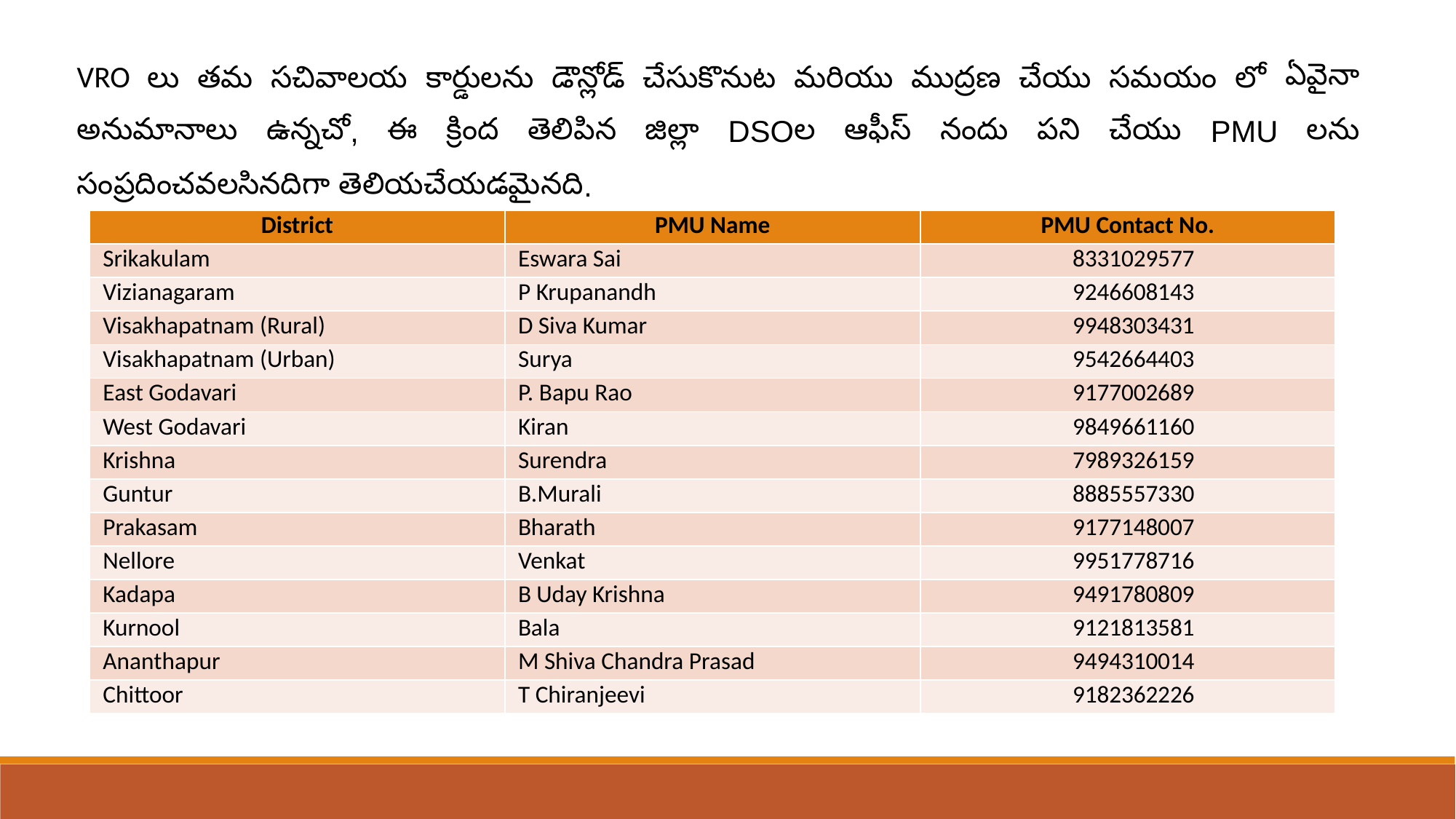

VRO లు తమ సచివాలయ కార్డులను డౌన్లోడ్ చేసుకొనుట మరియు ముద్రణ చేయు సమయం లో ఏవైనా అనుమానాలు ఉన్నచో, ఈ క్రింద తెలిపిన జిల్లా DSOల ఆఫీస్ నందు పని చేయు PMU లను సంప్రదించవలసినదిగా తెలియచేయడమైనది.
| District | PMU Name | PMU Contact No. |
| --- | --- | --- |
| Srikakulam | Eswara Sai | 8331029577 |
| Vizianagaram | P Krupanandh | 9246608143 |
| Visakhapatnam (Rural) | D Siva Kumar | 9948303431 |
| Visakhapatnam (Urban) | Surya | 9542664403 |
| East Godavari | P. Bapu Rao | 9177002689 |
| West Godavari | Kiran | 9849661160 |
| Krishna | Surendra | 7989326159 |
| Guntur | B.Murali | 8885557330 |
| Prakasam | Bharath | 9177148007 |
| Nellore | Venkat | 9951778716 |
| Kadapa | B Uday Krishna | 9491780809 |
| Kurnool | Bala | 9121813581 |
| Ananthapur | M Shiva Chandra Prasad | 9494310014 |
| Chittoor | T Chiranjeevi | 9182362226 |